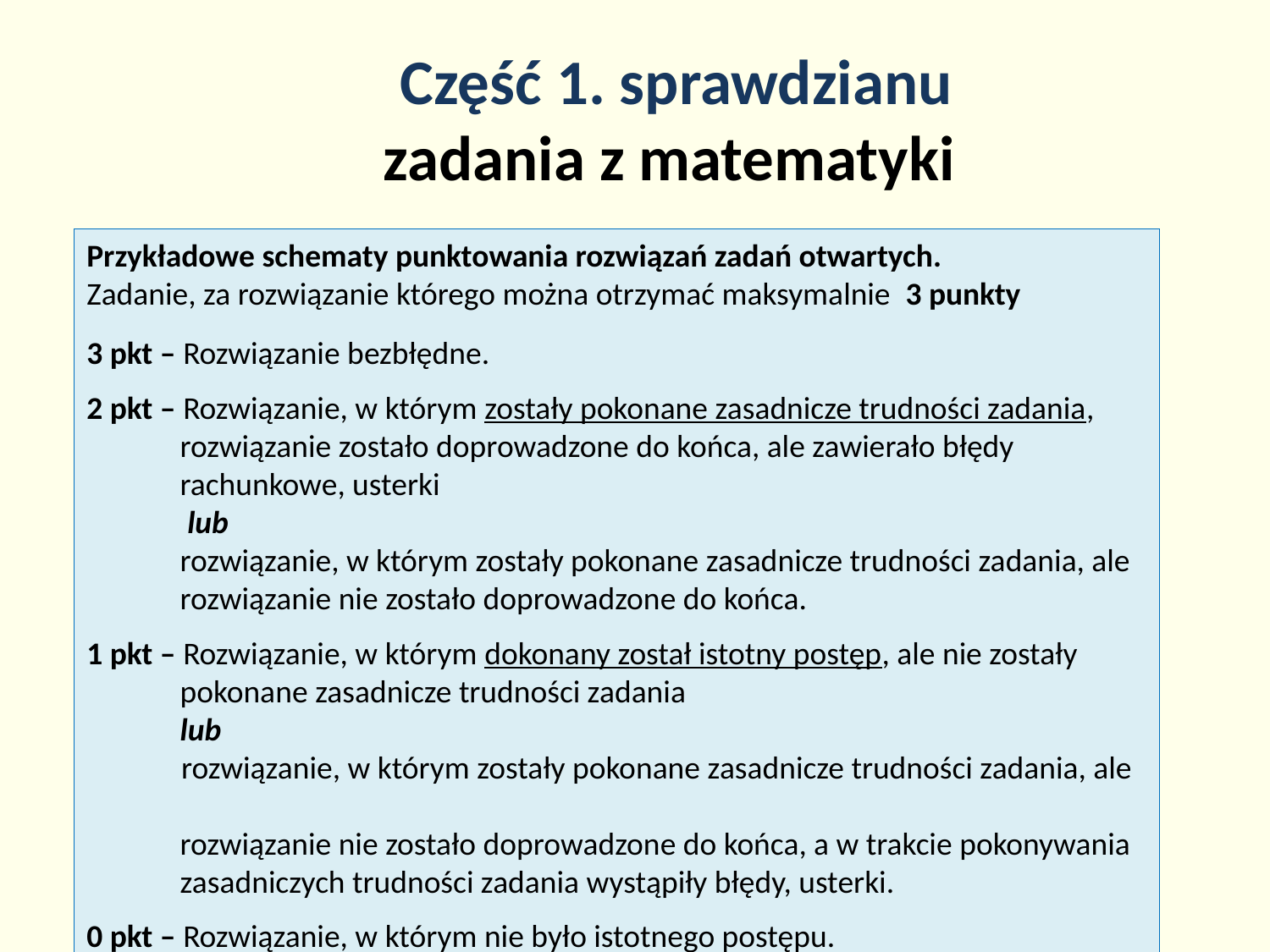

# Część 1. sprawdzianu zadania z matematyki
Przykładowe schematy punktowania rozwiązań zadań otwartych.
Zadanie, za rozwiązanie którego można otrzymać maksymalnie  3 punkty

3 pkt – Rozwiązanie bezbłędne.

2 pkt – Rozwiązanie, w którym zostały pokonane zasadnicze trudności zadania,
             rozwiązanie zostało doprowadzone do końca, ale zawierało błędy
             rachunkowe, usterki
              lub
             rozwiązanie, w którym zostały pokonane zasadnicze trudności zadania, ale
             rozwiązanie nie zostało doprowadzone do końca.

1 pkt – Rozwiązanie, w którym dokonany został istotny postęp, ale nie zostały
             pokonane zasadnicze trudności zadania
             lub
             rozwiązanie, w którym zostały pokonane zasadnicze trudności zadania, ale
             rozwiązanie nie zostało doprowadzone do końca, a w trakcie pokonywania
             zasadniczych trudności zadania wystąpiły błędy, usterki.

0 pkt – Rozwiązanie, w którym nie było istotnego postępu.
7